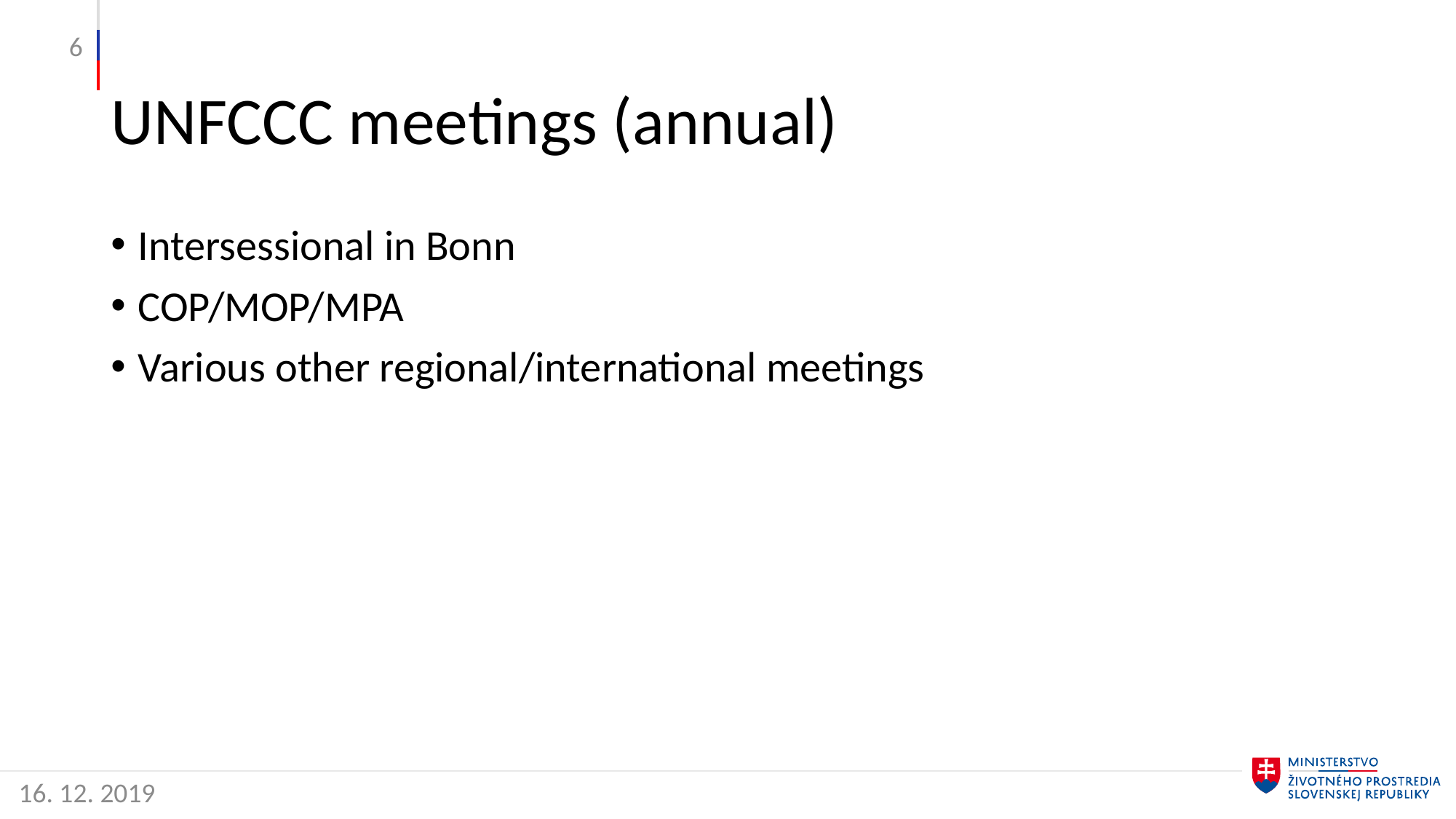

6
# UNFCCC meetings (annual)
Intersessional in Bonn
COP/MOP/MPA
Various other regional/international meetings
16. 12. 2019